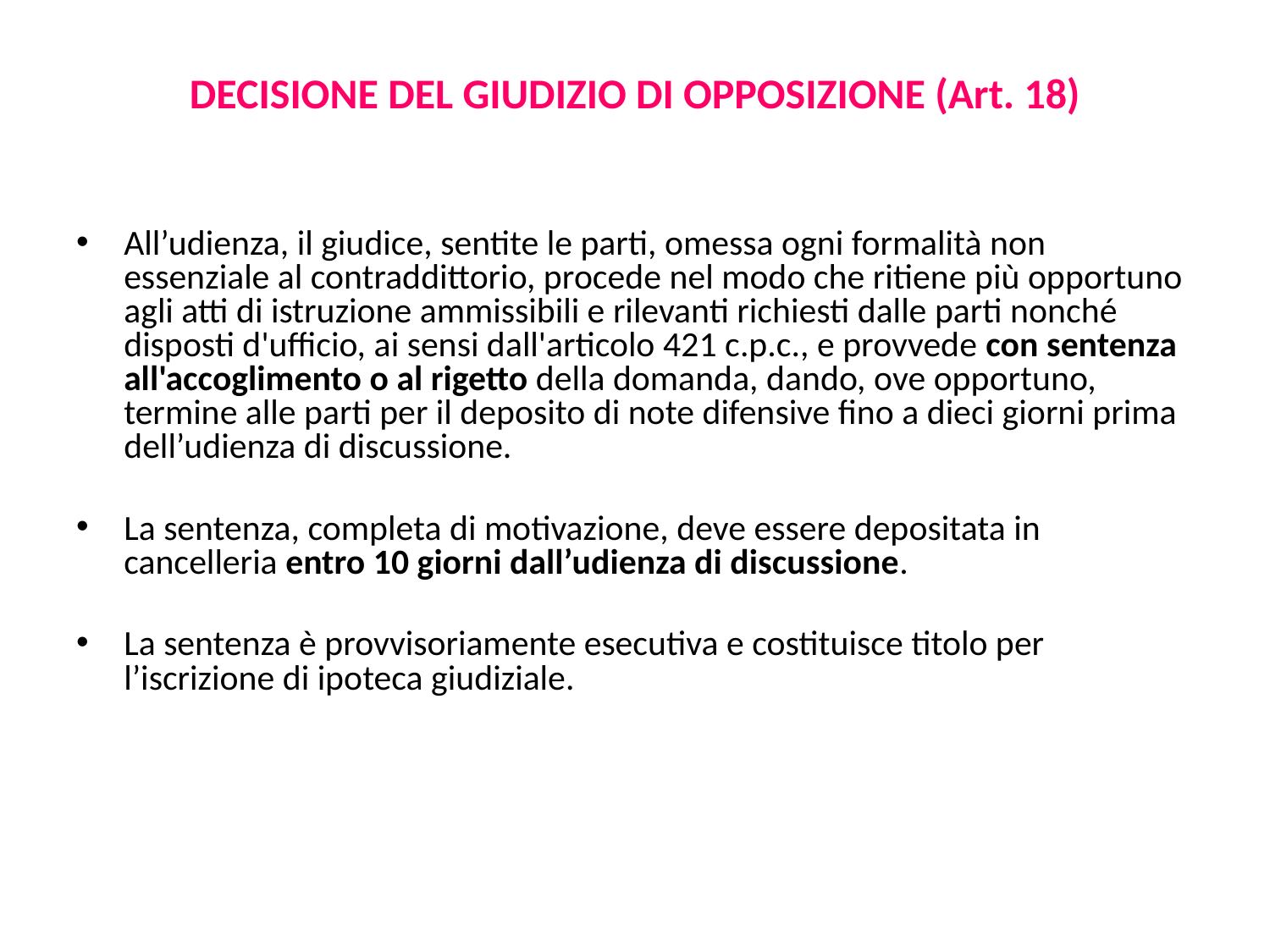

# DECISIONE DEL GIUDIZIO DI OPPOSIZIONE (Art. 18)
All’udienza, il giudice, sentite le parti, omessa ogni formalità non essenziale al contraddittorio, procede nel modo che ritiene più opportuno agli atti di istruzione ammissibili e rilevanti richiesti dalle parti nonché disposti d'ufficio, ai sensi dall'articolo 421 c.p.c., e provvede con sentenza all'accoglimento o al rigetto della domanda, dando, ove opportuno, termine alle parti per il deposito di note difensive fino a dieci giorni prima dell’udienza di discussione.

La sentenza, completa di motivazione, deve essere depositata in cancelleria entro 10 giorni dall’udienza di discussione.

La sentenza è provvisoriamente esecutiva e costituisce titolo per l’iscrizione di ipoteca giudiziale.